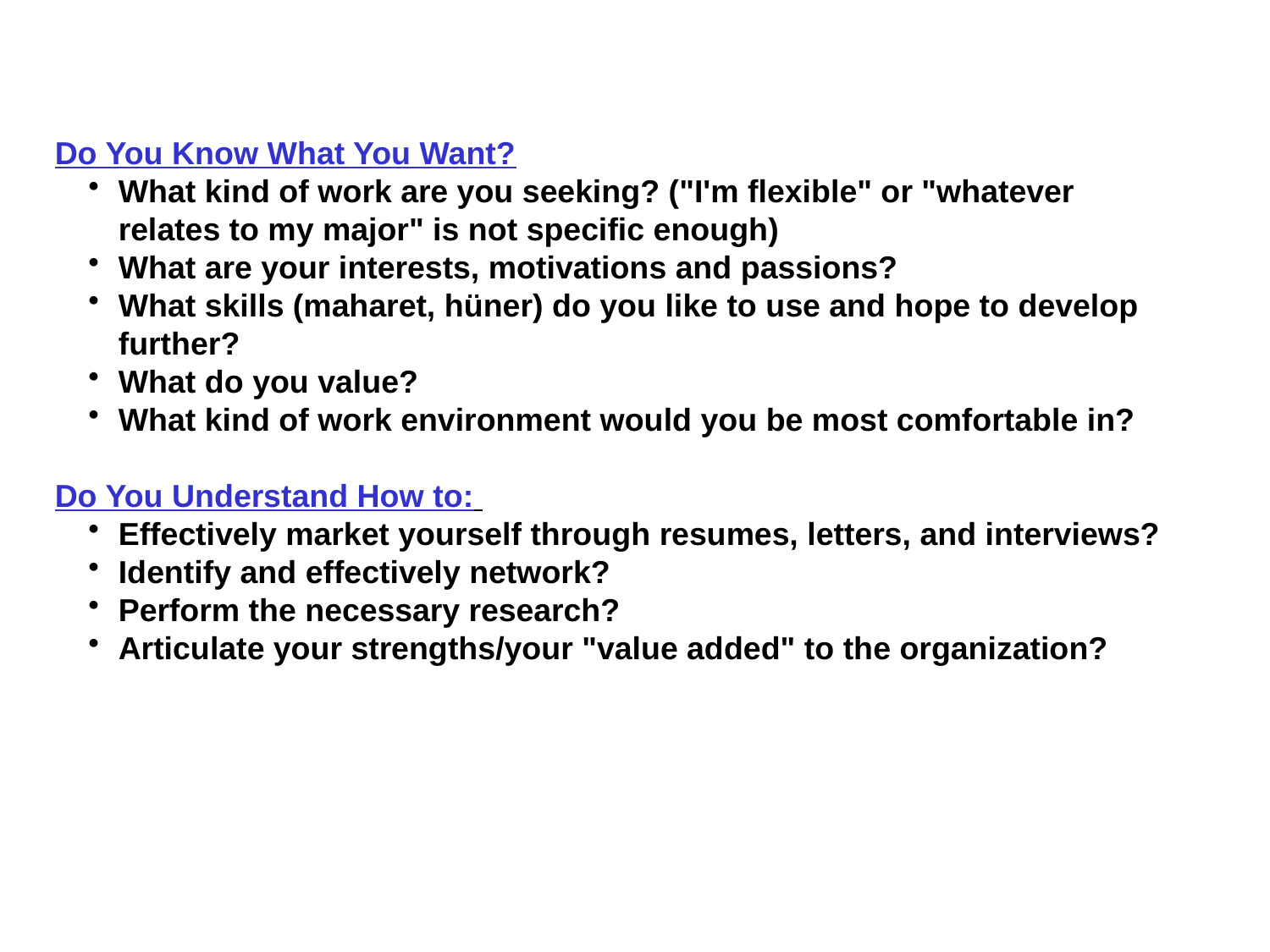

Do You Know What You Want?
What kind of work are you seeking? ("I'm flexible" or "whatever relates to my major" is not specific enough)
What are your interests, motivations and passions?
What skills (maharet, hüner) do you like to use and hope to develop further?
What do you value?
What kind of work environment would you be most comfortable in?

Do You Understand How to:
Effectively market yourself through resumes, letters, and interviews?
Identify and effectively network?
Perform the necessary research?
Articulate your strengths/your "value added" to the organization?